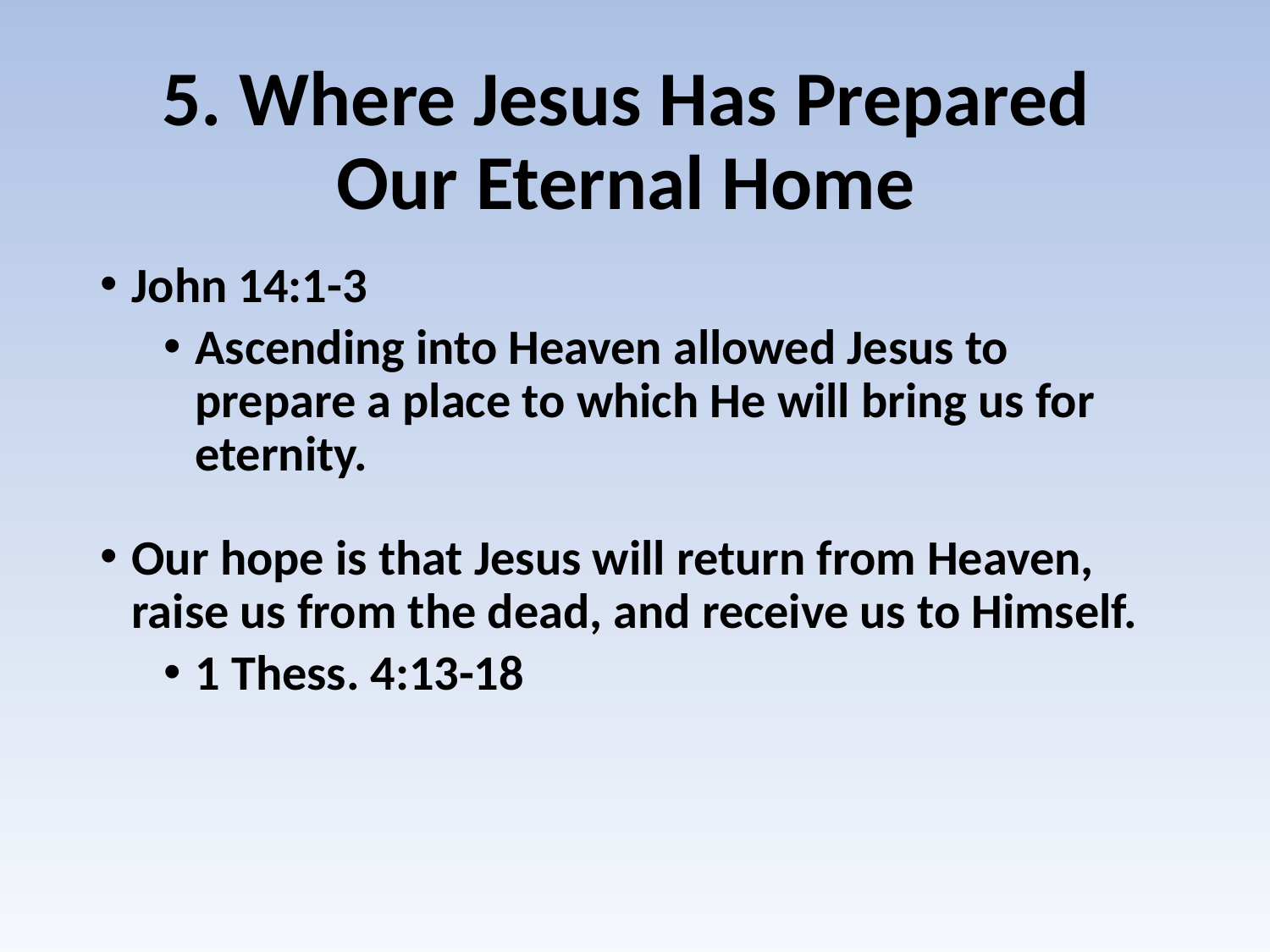

# 5. Where Jesus Has Prepared Our Eternal Home
John 14:1-3
Ascending into Heaven allowed Jesus to prepare a place to which He will bring us for eternity.

Our hope is that Jesus will return from Heaven, raise us from the dead, and receive us to Himself.
1 Thess. 4:13-18